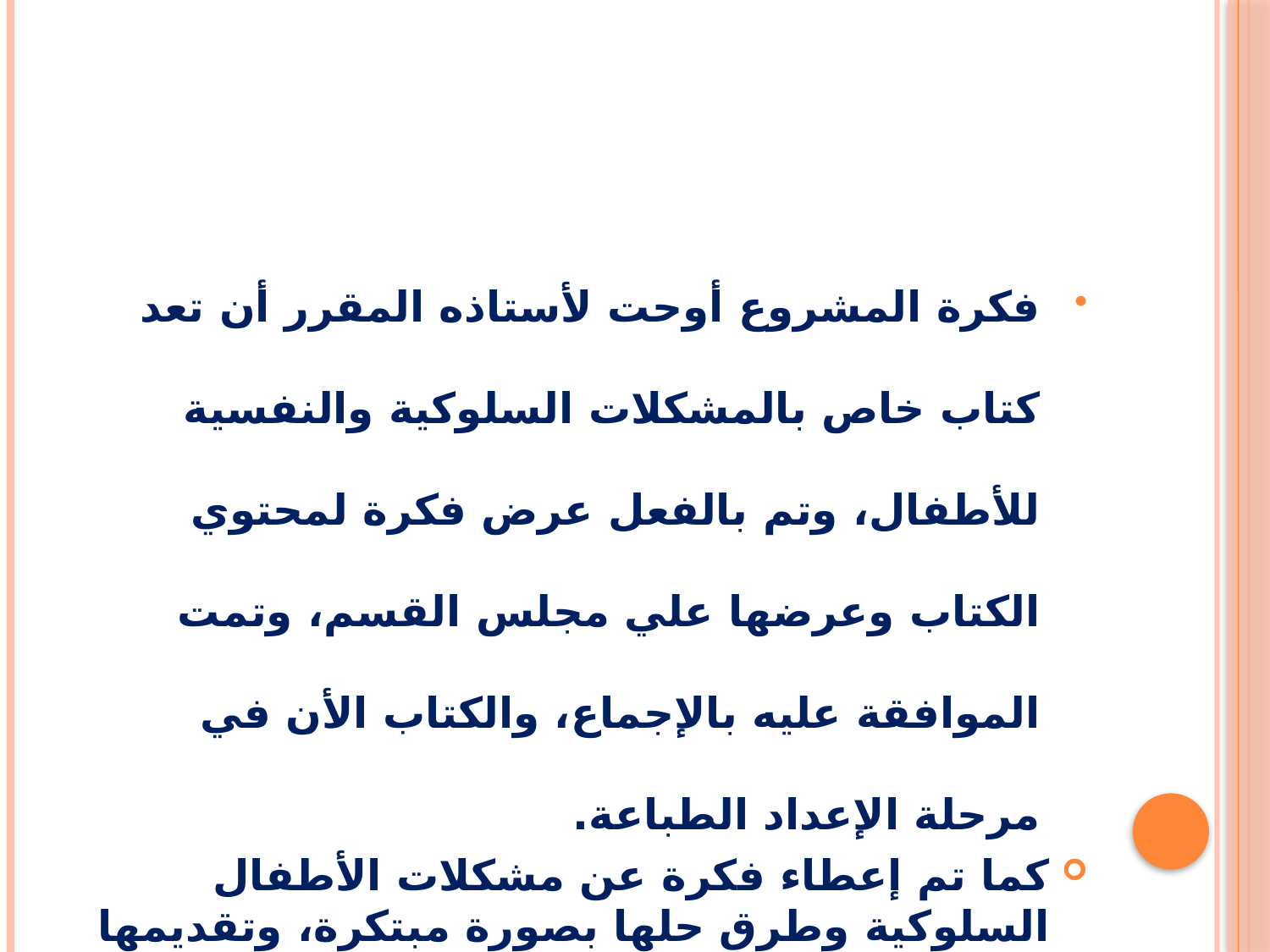

فكرة المشروع أوحت لأستاذه المقرر أن تعد كتاب خاص بالمشكلات السلوكية والنفسية للأطفال، وتم بالفعل عرض فكرة لمحتوي الكتاب وعرضها علي مجلس القسم، وتمت الموافقة عليه بالإجماع، والكتاب الأن في مرحلة الإعداد الطباعة.
كما تم إعطاء فكرة عن مشكلات الأطفال السلوكية وطرق حلها بصورة مبتكرة، وتقديمها بروضة "راية الفرقان" في يوم الطفل العالمي.